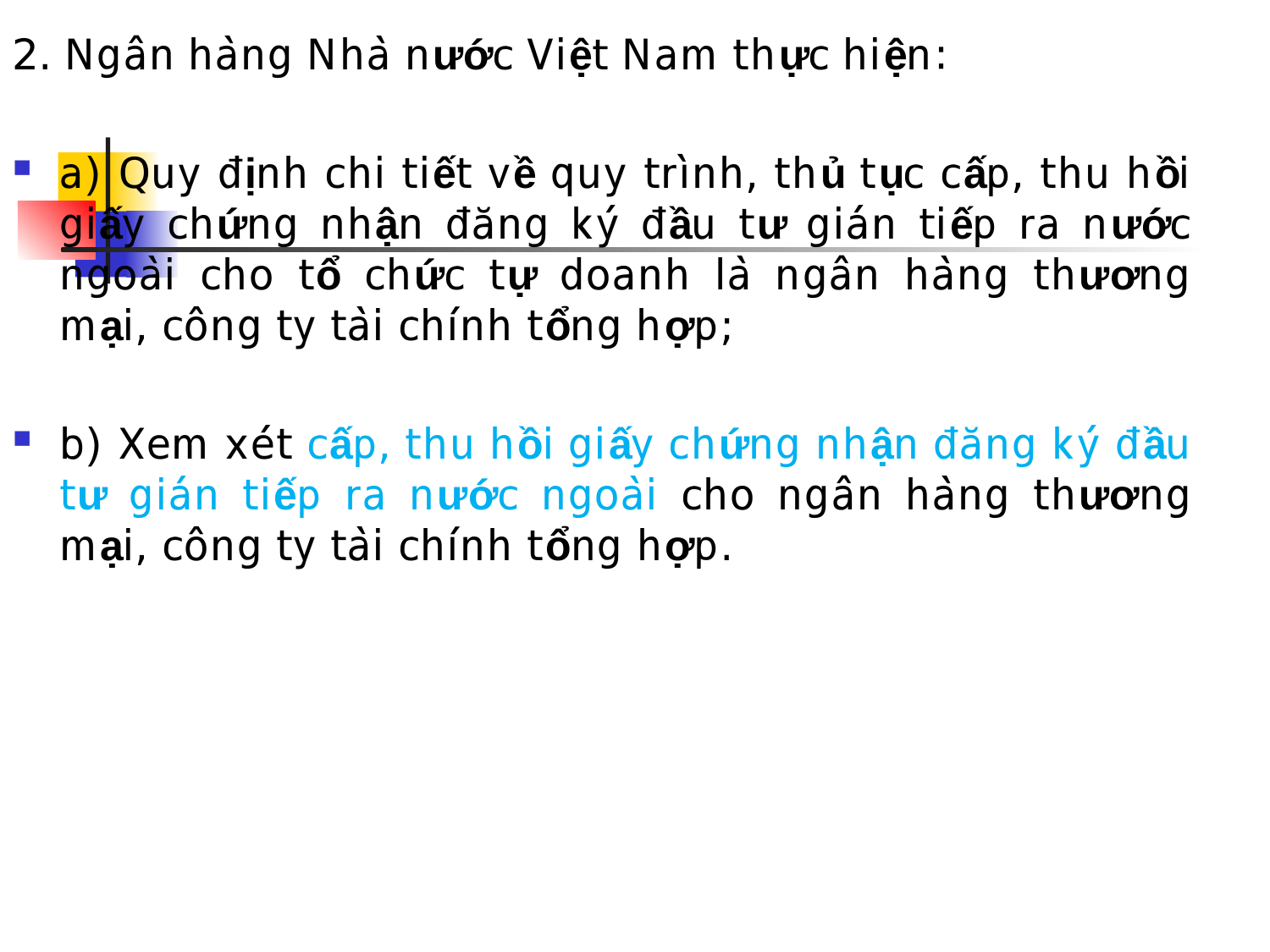

2. Ngân hàng Nhà nước Việt Nam thực hiện:

a) Quy định chi tiết về quy trình, thủ tục cấp, thu hồi giấy chứng nhận đăng ký đầu tư gián tiếp ra nước ngoài cho tổ chức tự doanh là ngân hàng thương mại, công ty tài chính tổng hợp;

b) Xem xét cấp, thu hồi giấy chứng nhận đăng ký đầu tư gián tiếp ra nước ngoài cho ngân hàng thương mại, công ty tài chính tổng hợp.

#